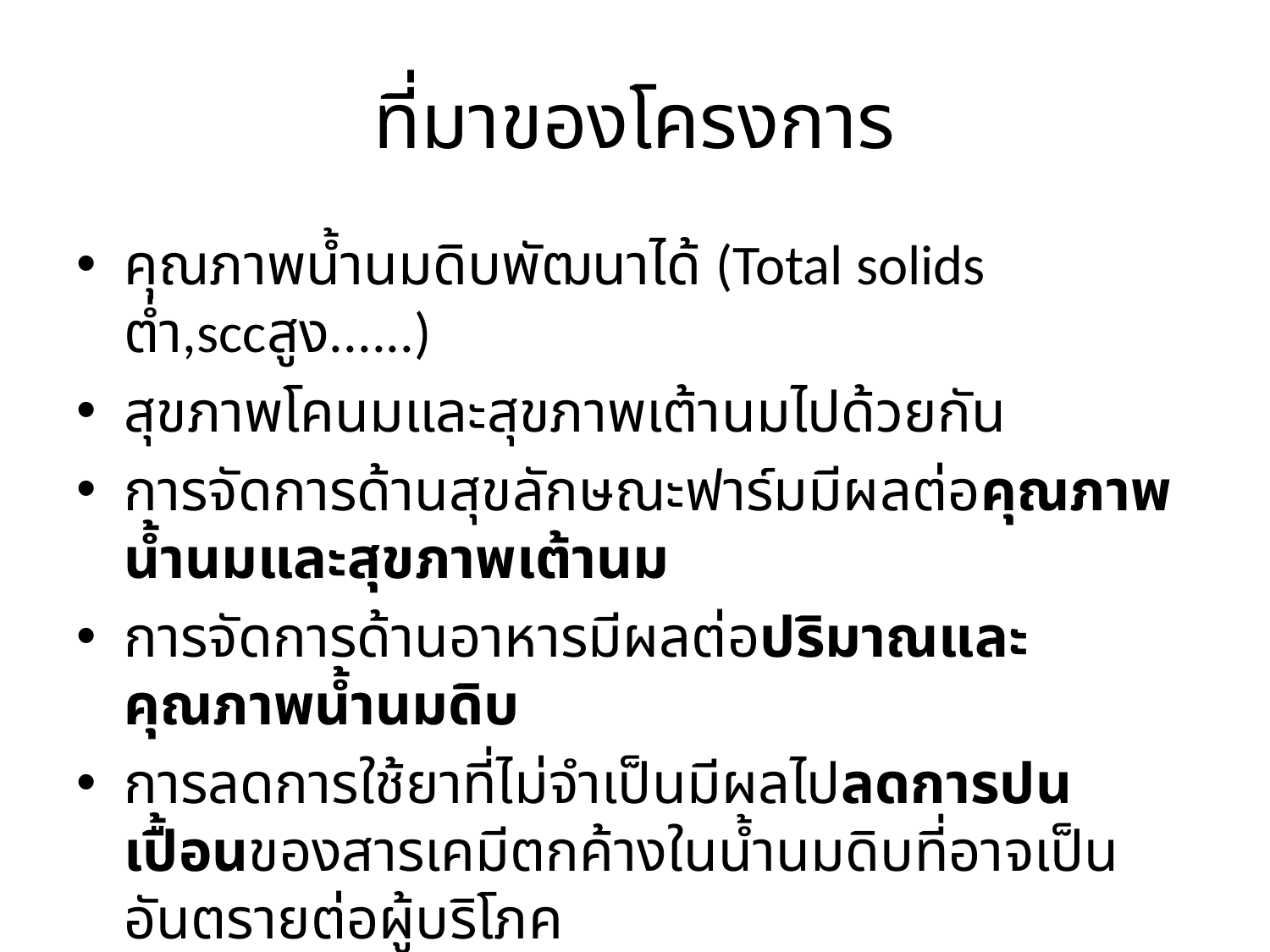

# ที่มาของโครงการ
คุณภาพน้ำนมดิบพัฒนาได้ (Total solids ต่ำ,sccสูง......)
สุขภาพโคนมและสุขภาพเต้านมไปด้วยกัน
การจัดการด้านสุขลักษณะฟาร์มมีผลต่อคุณภาพน้ำนมและสุขภาพเต้านม
การจัดการด้านอาหารมีผลต่อปริมาณและคุณภาพน้ำนมดิบ
การลดการใช้ยาที่ไม่จำเป็นมีผลไปลดการปนเปื้อนของสารเคมีตกค้างในน้ำนมดิบที่อาจเป็นอันตรายต่อผู้บริโภค